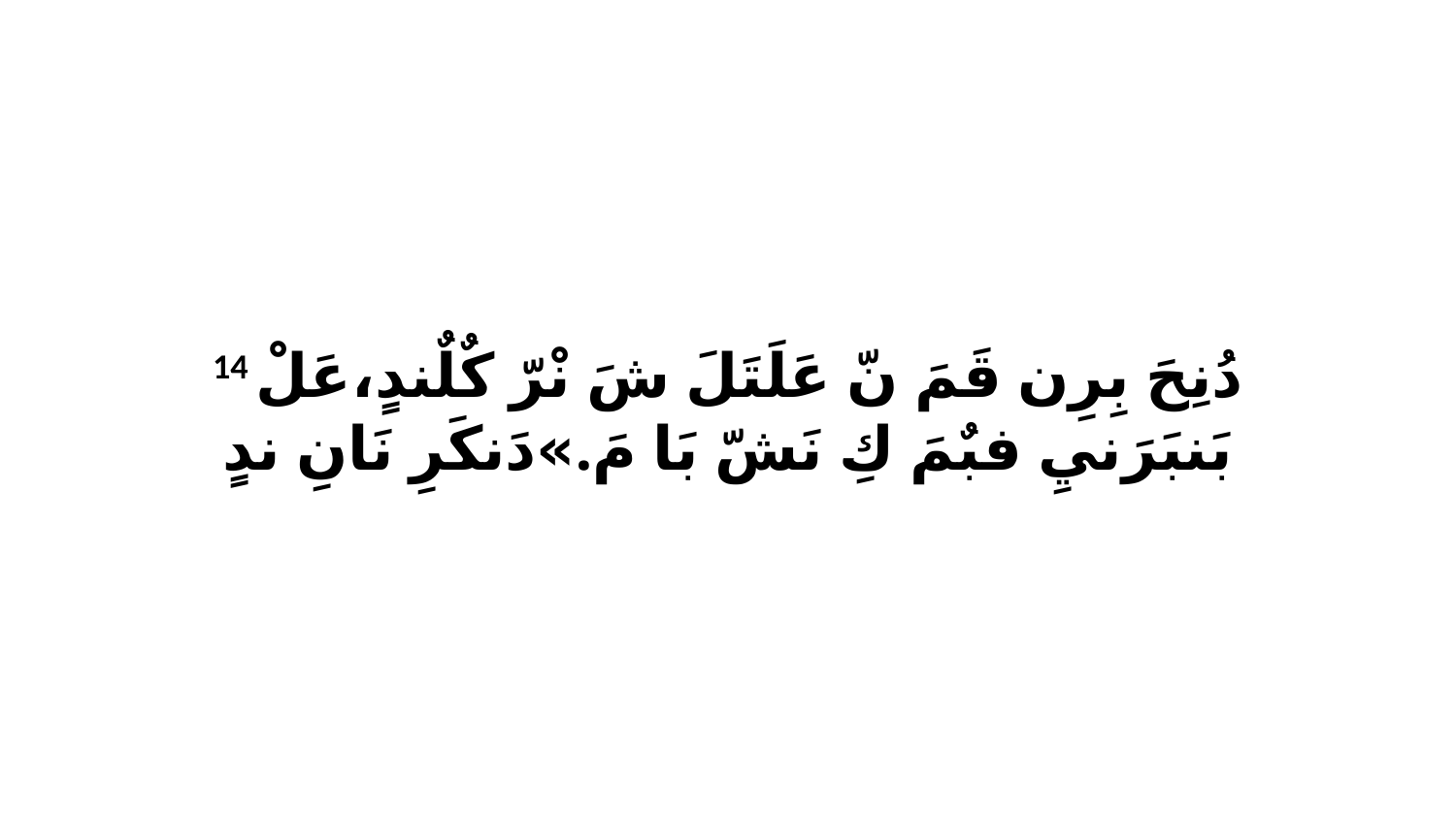

14 دُنِحَ بِرِن قَمَ نّ عَلَتَلَ شَ نْرّ كٌلٌندٍ،عَلْ بَنبَرَنيِ فبٌمَ كِ نَشّ بَا مَ.»دَنكَرِ نَانِ ندٍ